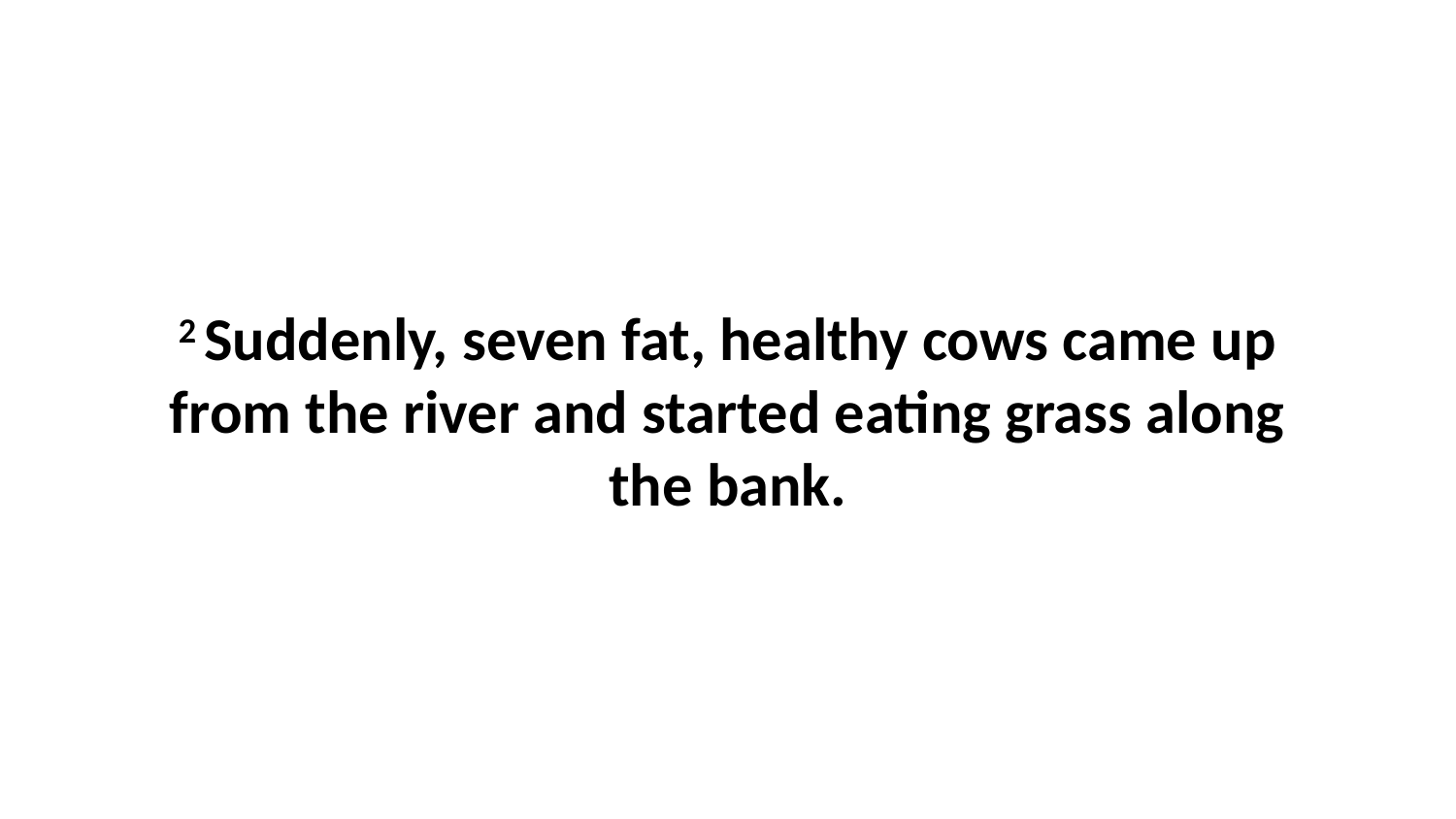

2 Suddenly, seven fat, healthy cows came up from the river and started eating grass along the bank.